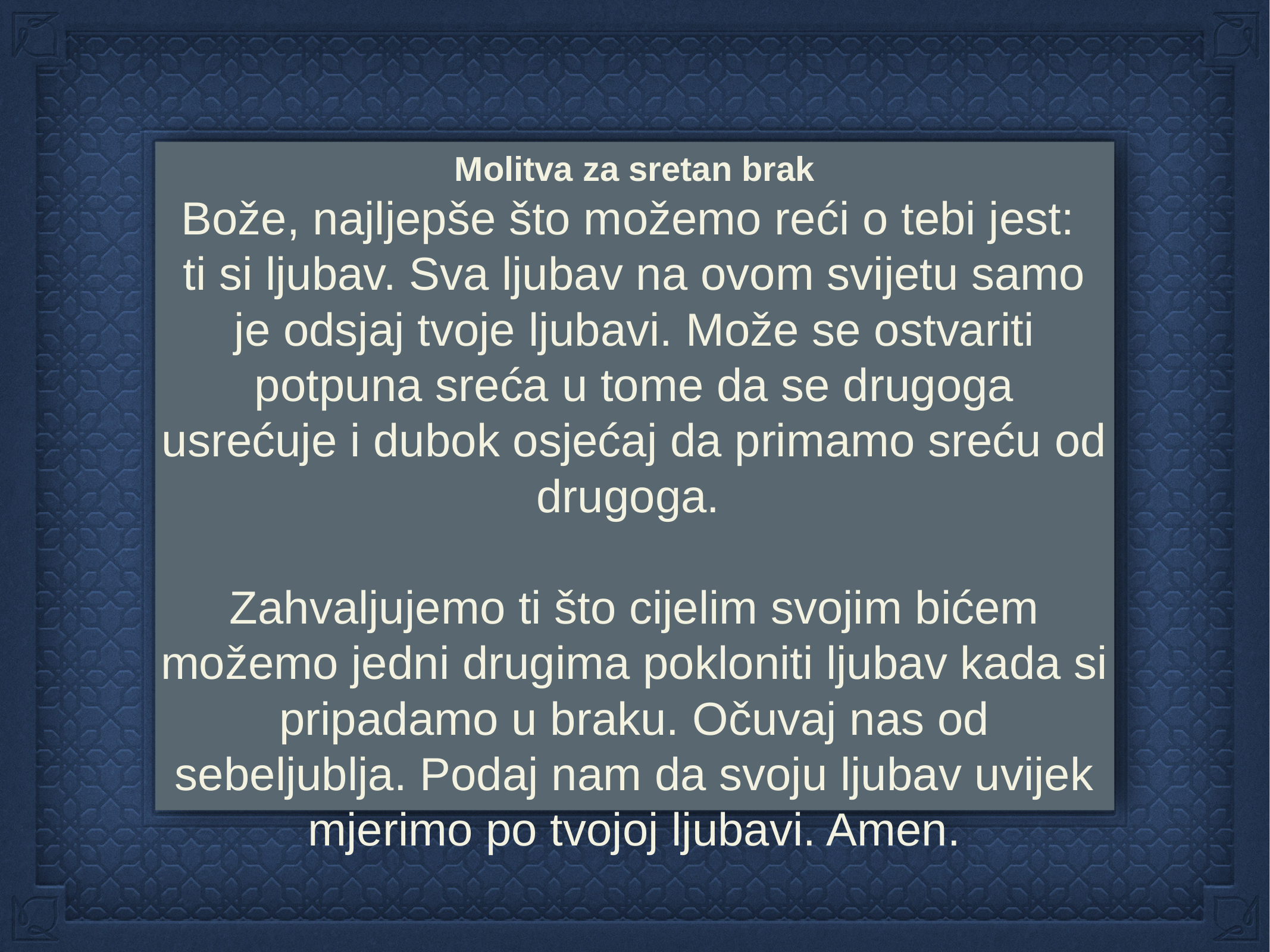

Molitva za sretan brak
Bože, najljepše što možemo reći o tebi jest:
ti si ljubav. Sva ljubav na ovom svijetu samo je odsjaj tvoje ljubavi. Može se ostvariti potpuna sreća u tome da se drugoga usrećuje i dubok osjećaj da primamo sreću od drugoga.

Zahvaljujemo ti što cijelim svojim bićem možemo jedni drugima pokloniti ljubav kada si pripadamo u braku. Očuvaj nas od sebeljublja. Podaj nam da svoju ljubav uvijek mjerimo po tvojoj ljubavi. Amen.